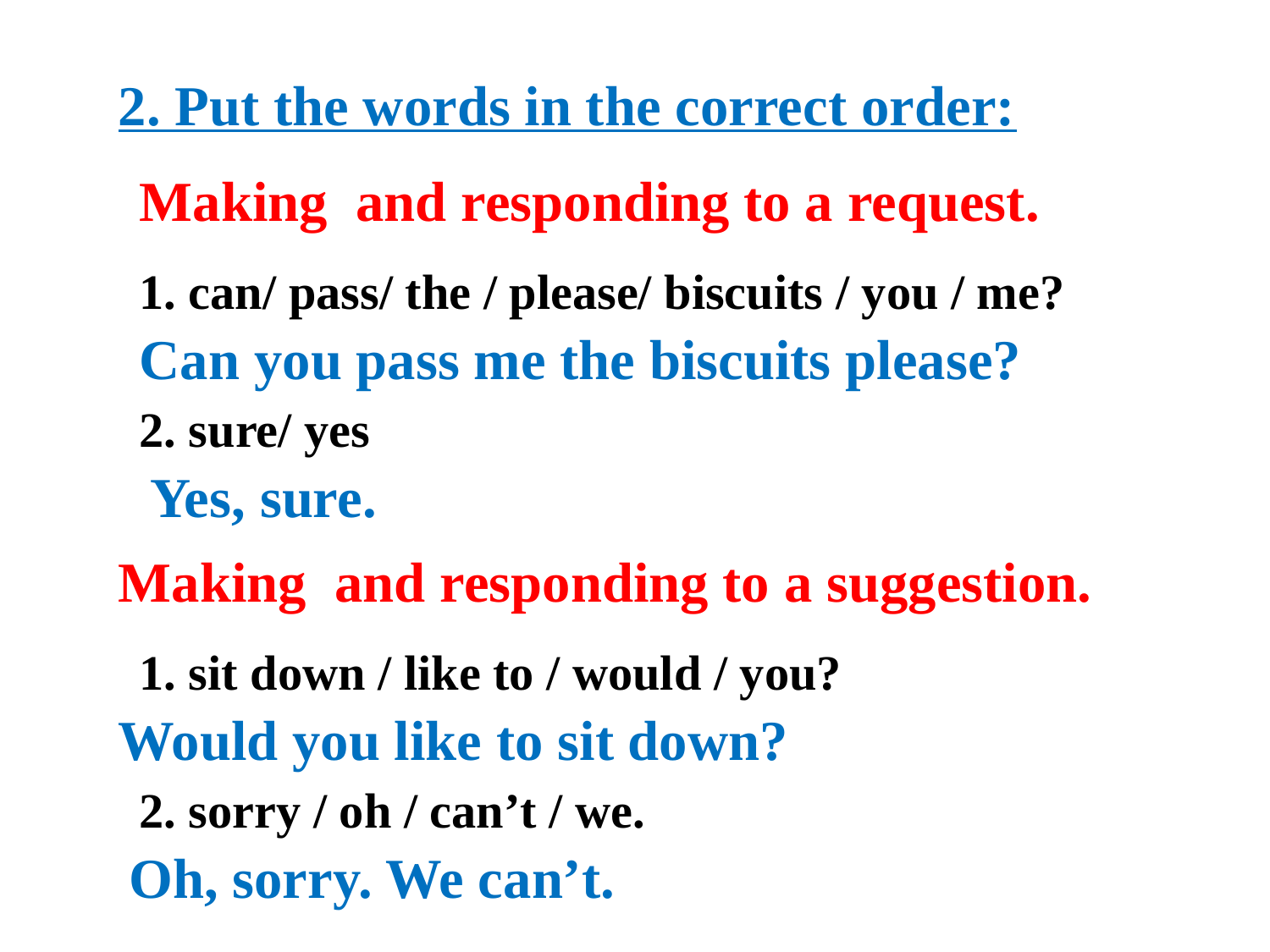

2. Put the words in the correct order:

Making  and responding to a request.
1. can/ pass/ the / please/ biscuits / you / me?
Can you pass me the biscuits please?
2. sure/ yes
Yes, sure.
Making  and responding to a suggestion.
1. sit down / like to / would / you?
Would you like to sit down?
2. sorry / oh / can’t / we.
Oh, sorry. We can’t.